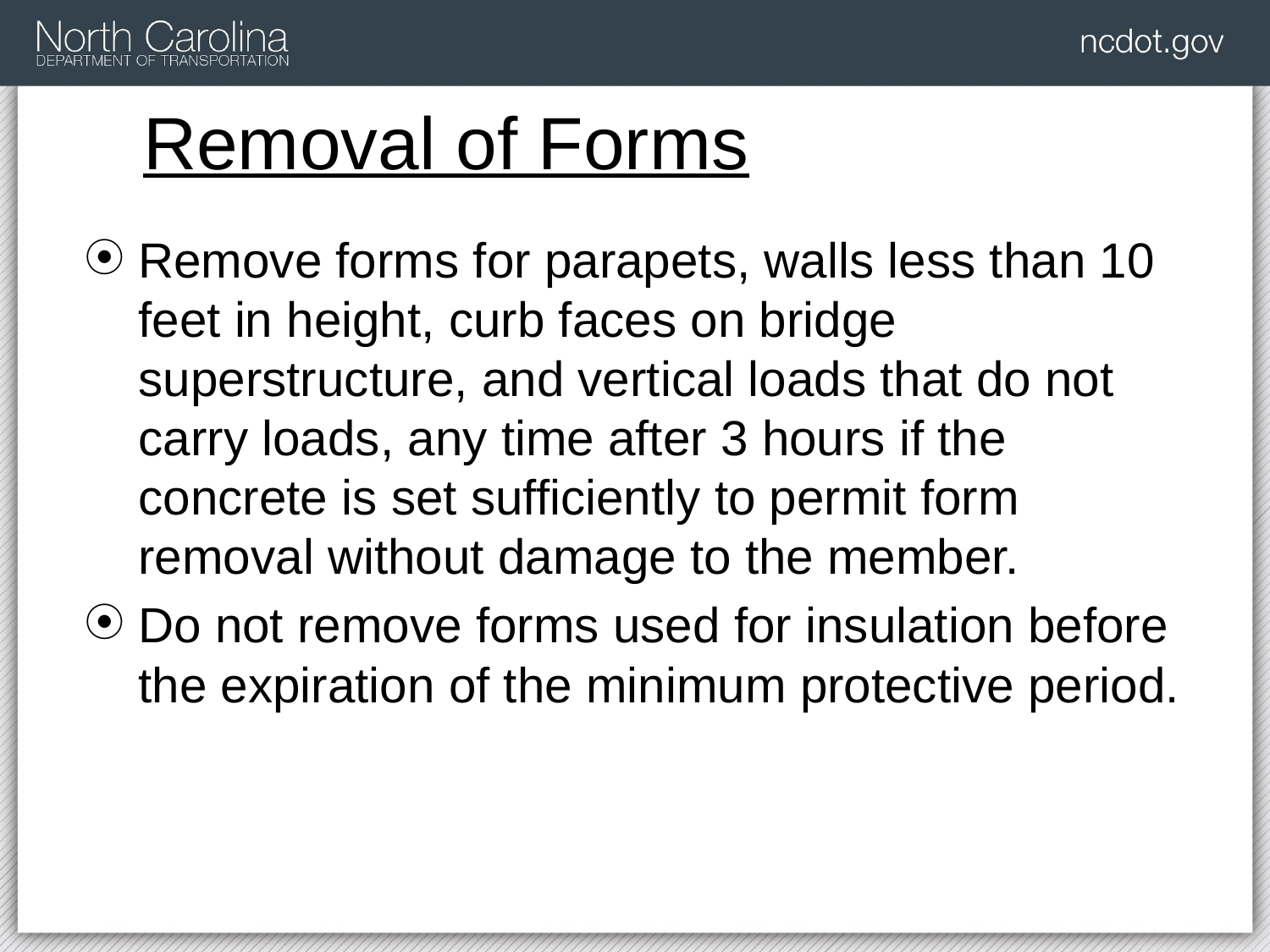

# Removal of Forms
Remove forms for parapets, walls less than 10 feet in height, curb faces on bridge superstructure, and vertical loads that do not carry loads, any time after 3 hours if the concrete is set sufficiently to permit form removal without damage to the member.
Do not remove forms used for insulation before the expiration of the minimum protective period.